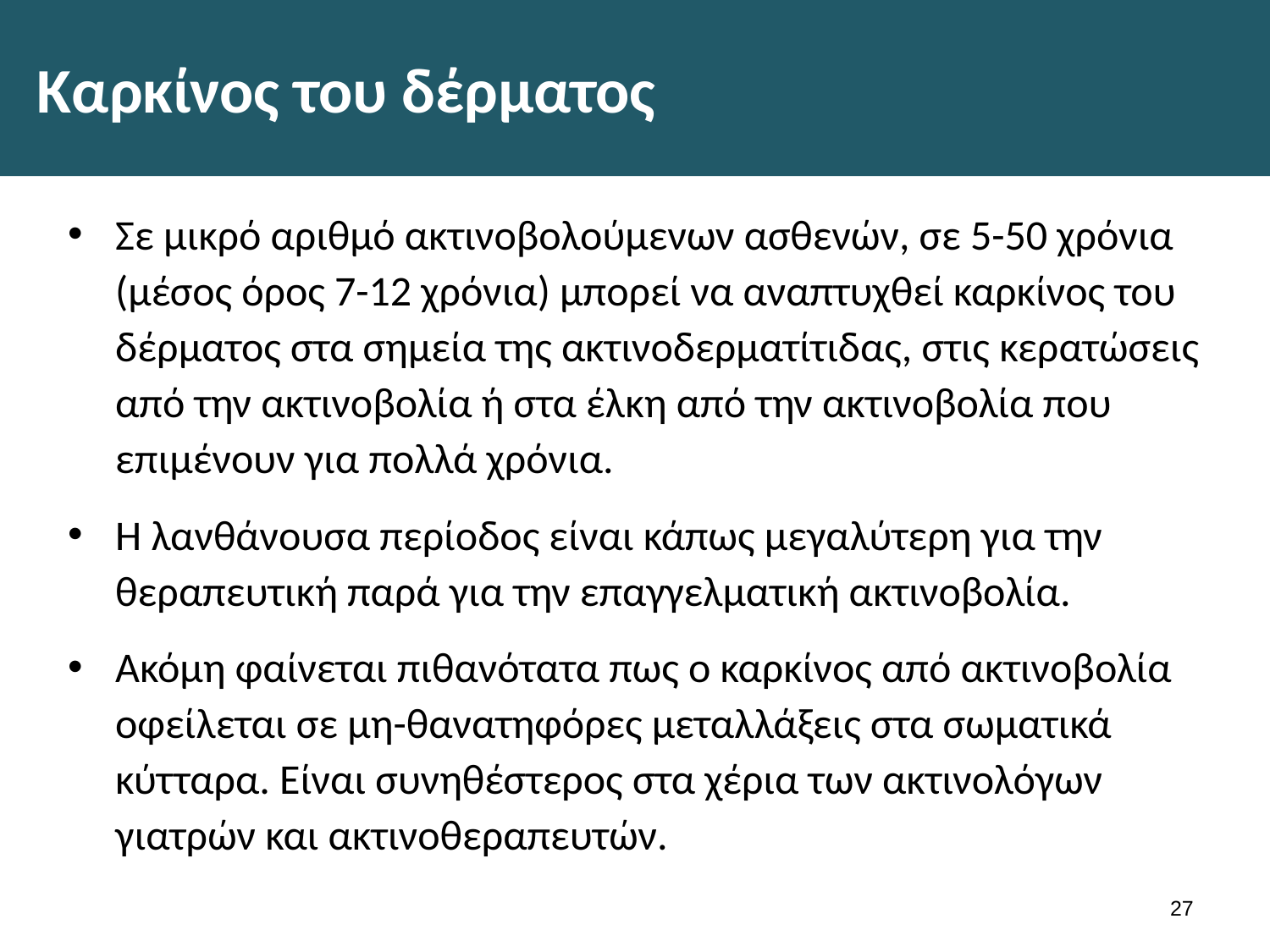

# Καρκίνος του δέρματος
Σε μικρό αριθμό ακτινοβολούμενων ασθενών, σε 5-50 χρόνια (μέσος όρος 7-12 χρόνια) μπορεί να αναπτυχθεί καρκίνος του δέρματος στα σημεία της ακτινοδερματίτιδας, στις κερατώσεις από την ακτινοβολία ή στα έλκη από την ακτινοβολία που επιμένουν για πολλά χρόνια.
Η λανθάνουσα περίοδος είναι κάπως μεγαλύτερη για την θεραπευτική παρά για την επαγγελματική ακτινοβολία.
Ακόμη φαίνεται πιθανότατα πως ο καρκίνος από ακτινοβολία οφείλεται σε μη-θανατηφόρες μεταλλάξεις στα σωματικά κύτταρα. Είναι συνηθέστερος στα χέρια των ακτινολόγων γιατρών και ακτινοθεραπευτών.
27